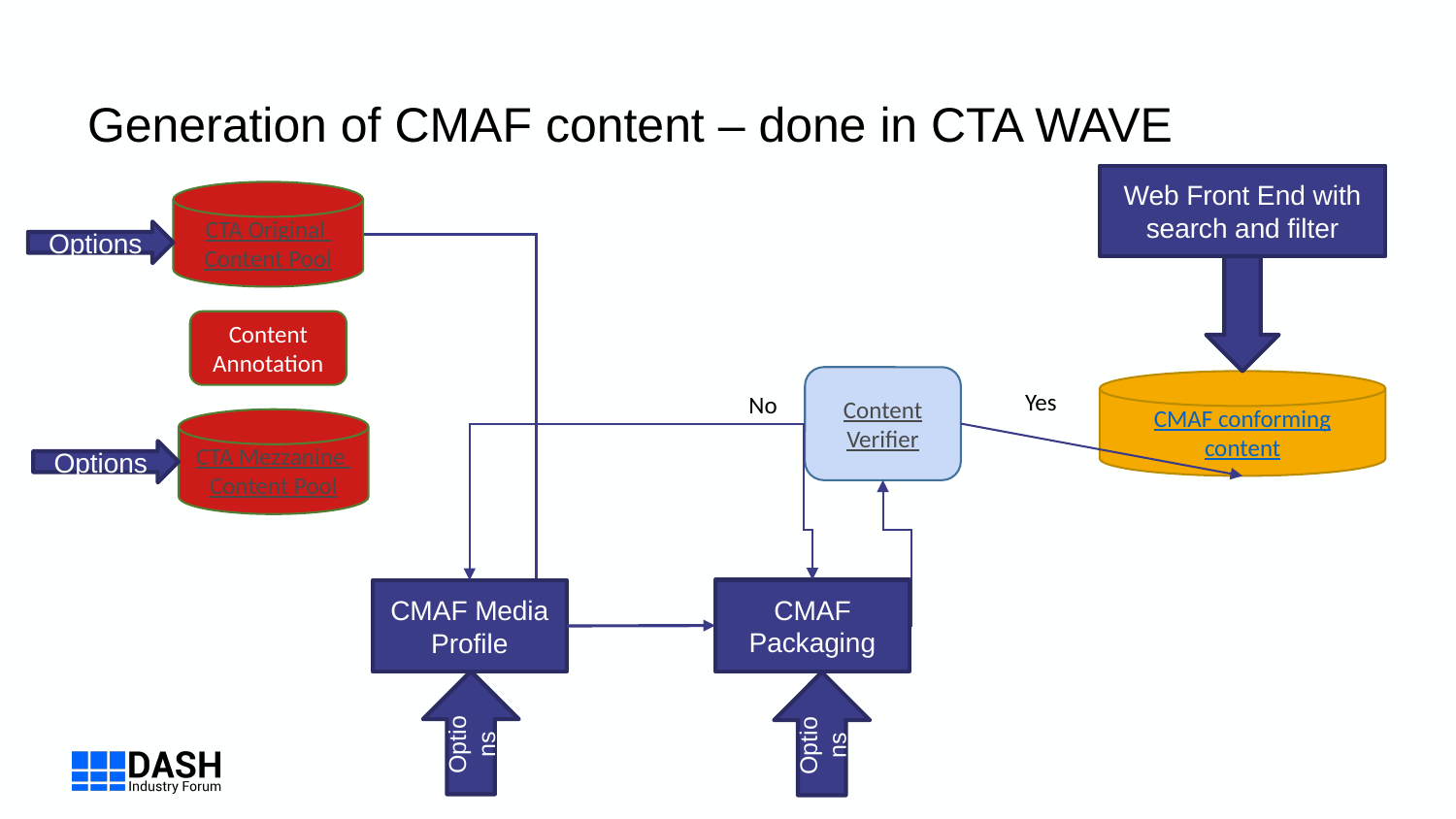

# Generation of CMAF content – done in CTA WAVE
Web Front End with search and filter
CTA Original
Content Pool
Options

Content Annotation
Content
Verifier
CMAF conforming content
Yes
No
CTA Mezzanine
Content Pool
Options
CMAF Packaging
CMAF Media Profile
Options
Options